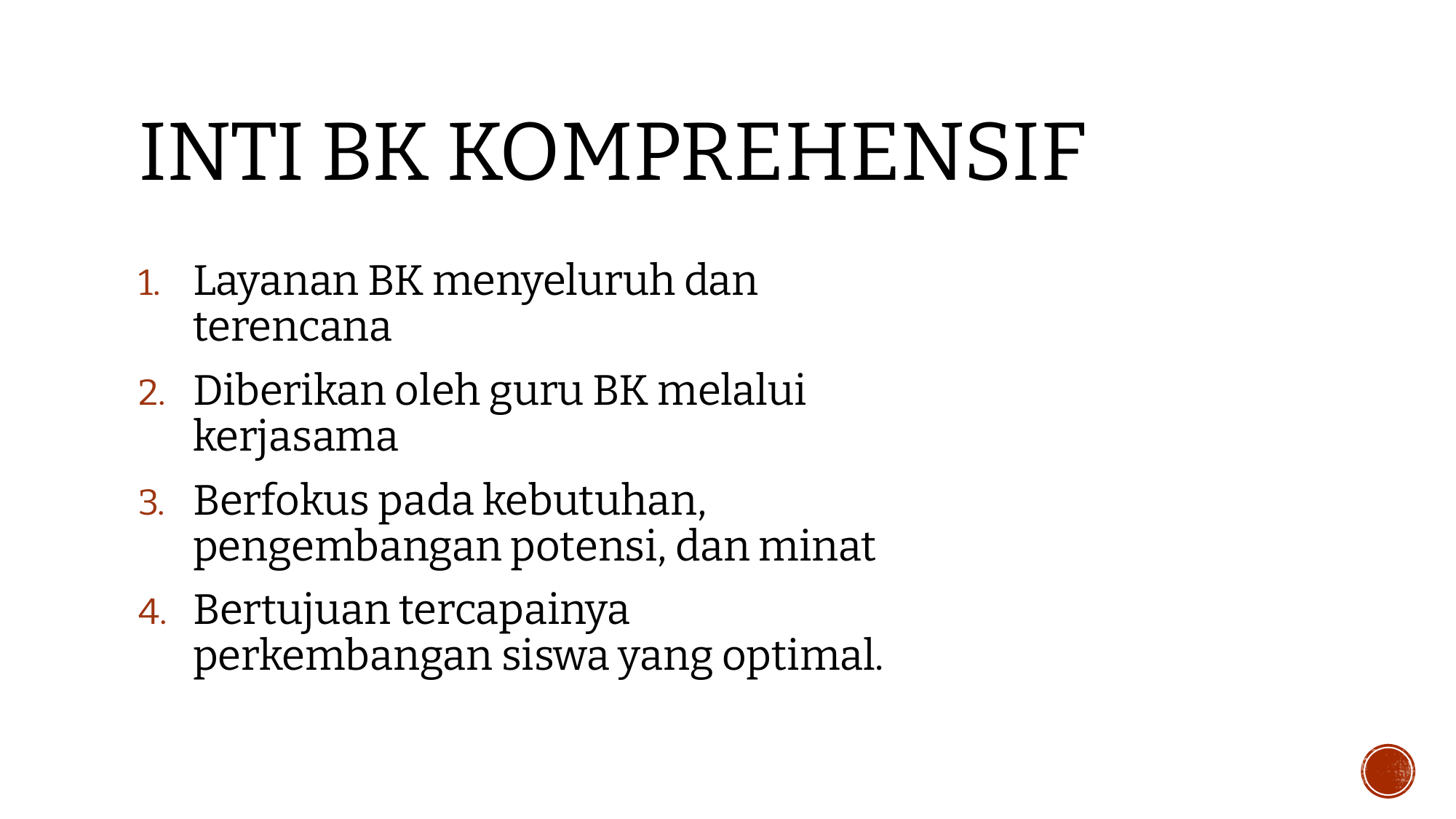

# Inti BK komprehensif
Layanan BK menyeluruh dan terencana
Diberikan oleh guru BK melalui kerjasama
Berfokus pada kebutuhan, pengembangan potensi, dan minat
Bertujuan tercapainya perkembangan siswa yang optimal.